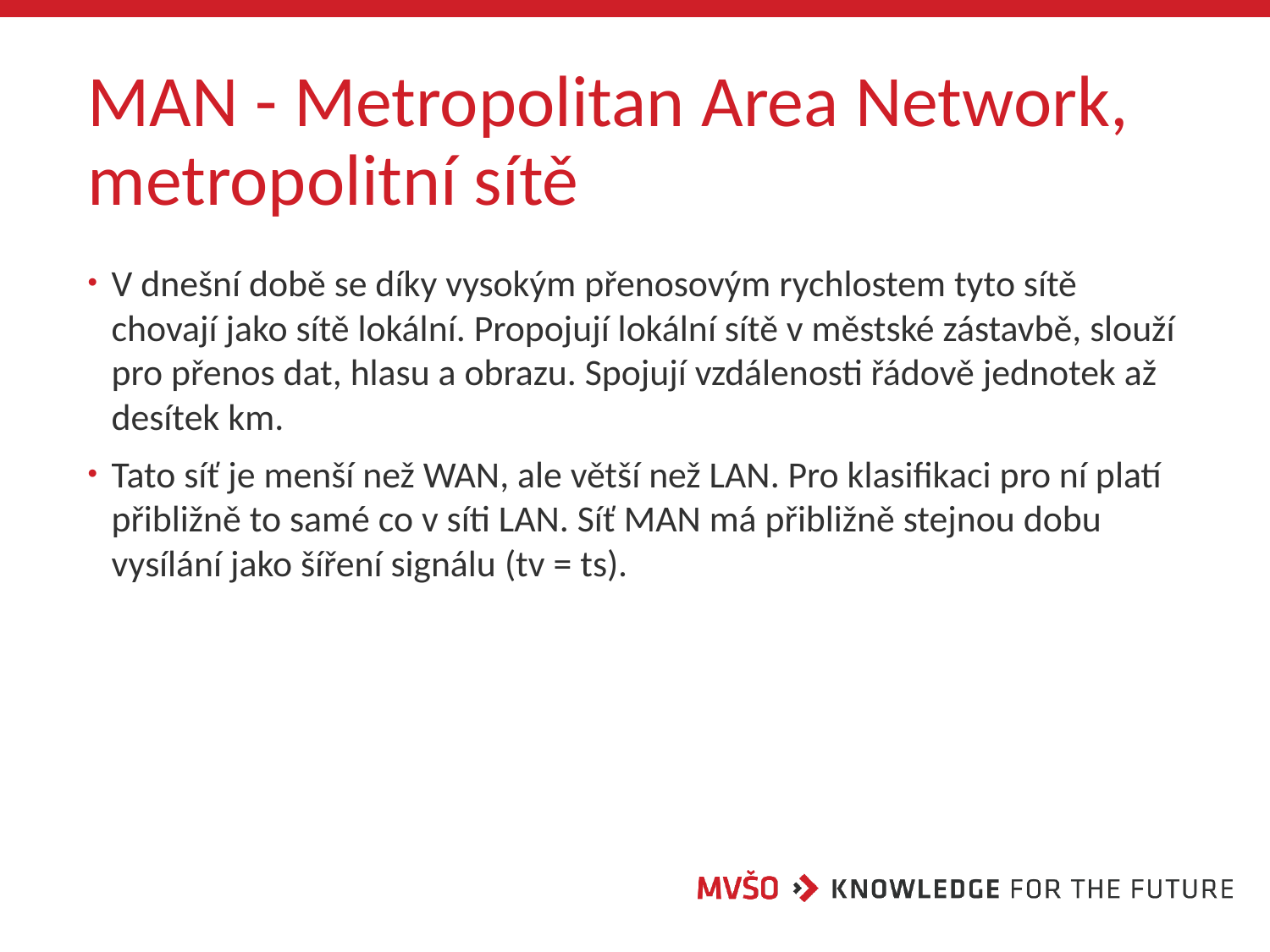

# MAN - Metropolitan Area Network, metropolitní sítě
V dnešní době se díky vysokým přenosovým rychlostem tyto sítě chovají jako sítě lokální. Propojují lokální sítě v městské zástavbě, slouží pro přenos dat, hlasu a obrazu. Spojují vzdálenosti řádově jednotek až desítek km.
Tato síť je menší než WAN, ale větší než LAN. Pro klasifikaci pro ní platí přibližně to samé co v síti LAN. Síť MAN má přibližně stejnou dobu vysílání jako šíření signálu (tv = ts).